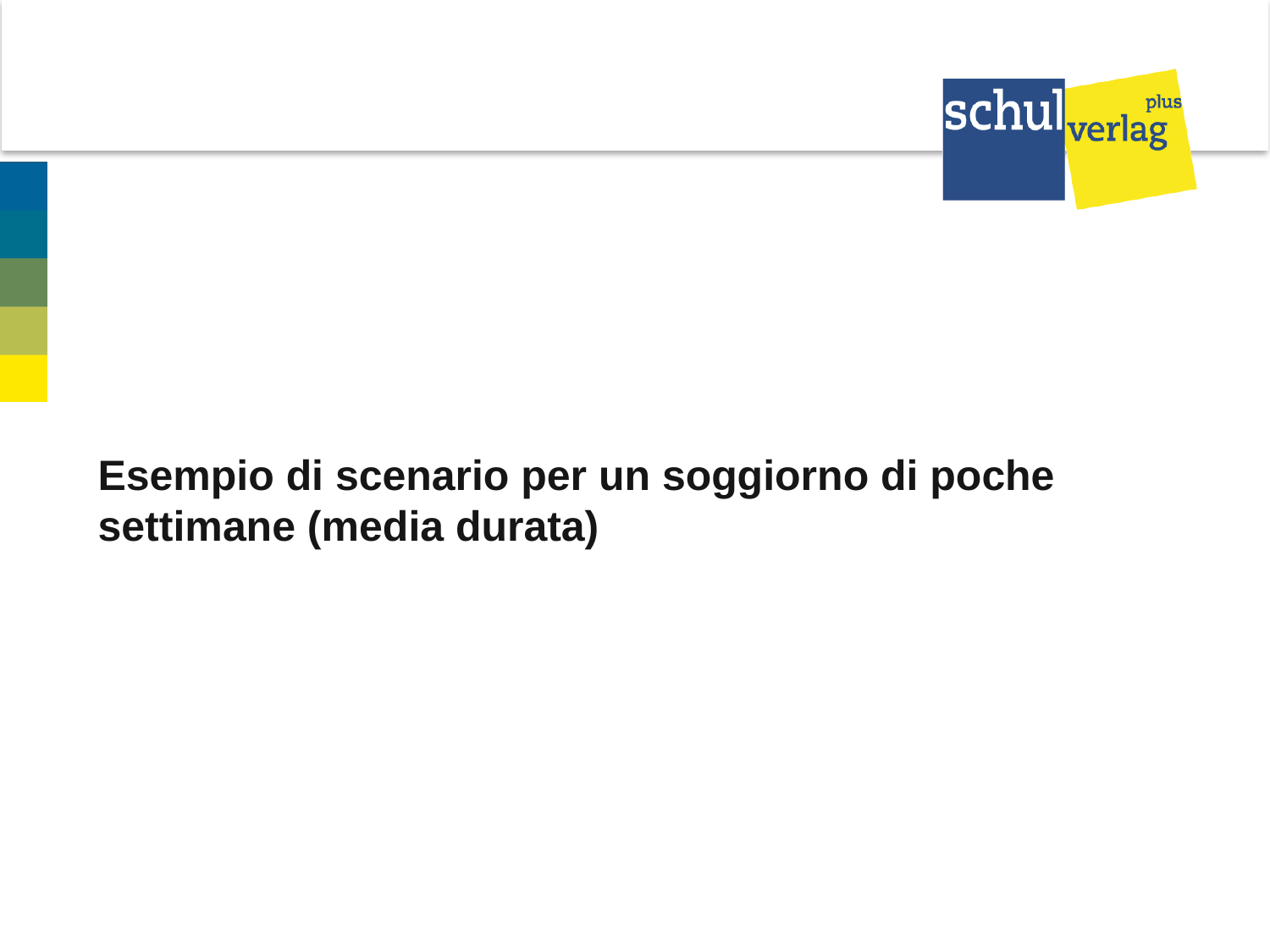

Esempio di scenario per un soggiorno di poche settimane (media durata)